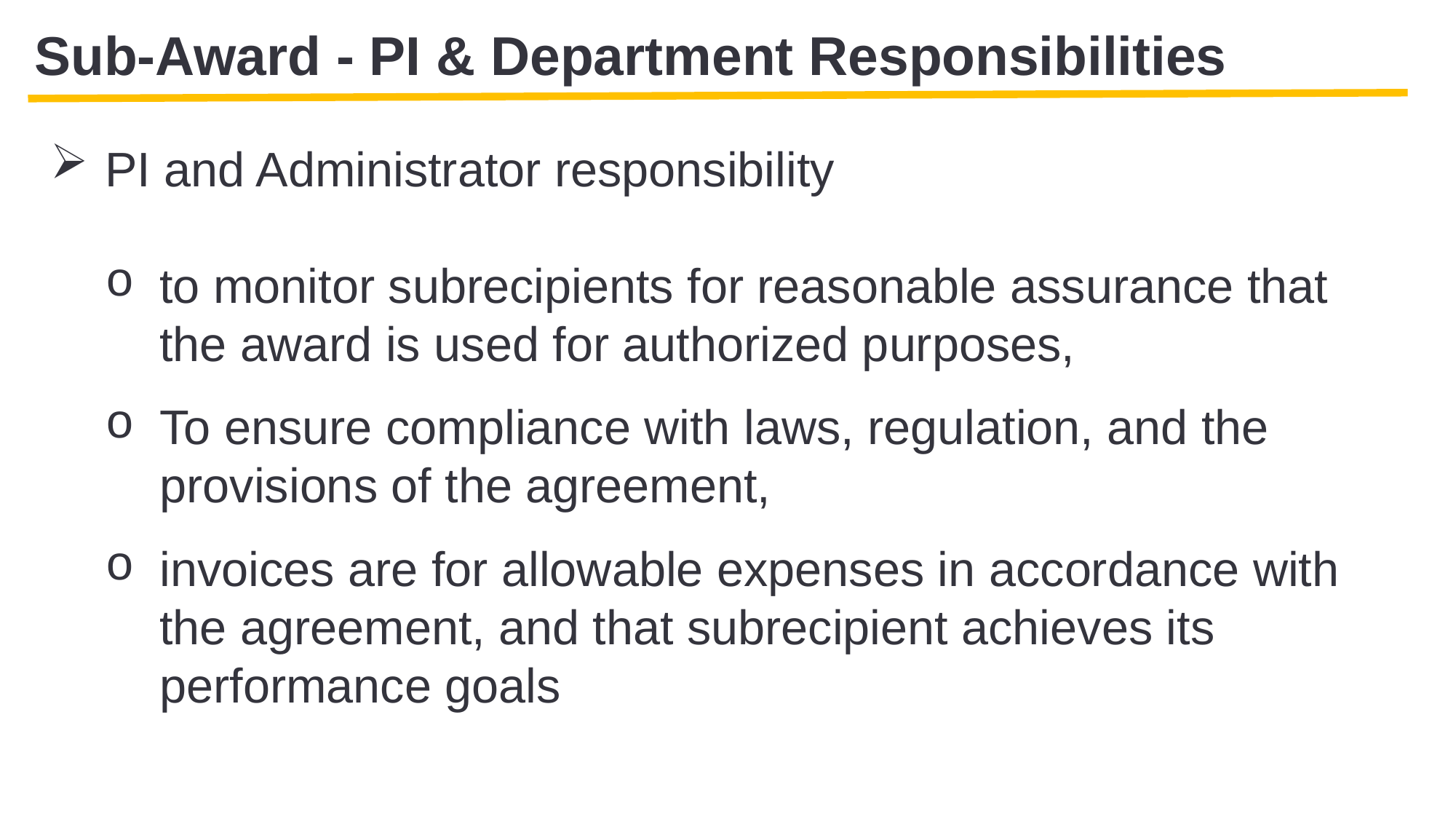

Sub-Award - PI & Department Responsibilities
PI and Administrator responsibility

to monitor subrecipients for reasonable assurance that the award is used for authorized purposes,

To ensure compliance with laws, regulation, and the provisions of the agreement,

invoices are for allowable expenses in accordance with the agreement, and that subrecipient achieves its performance goals